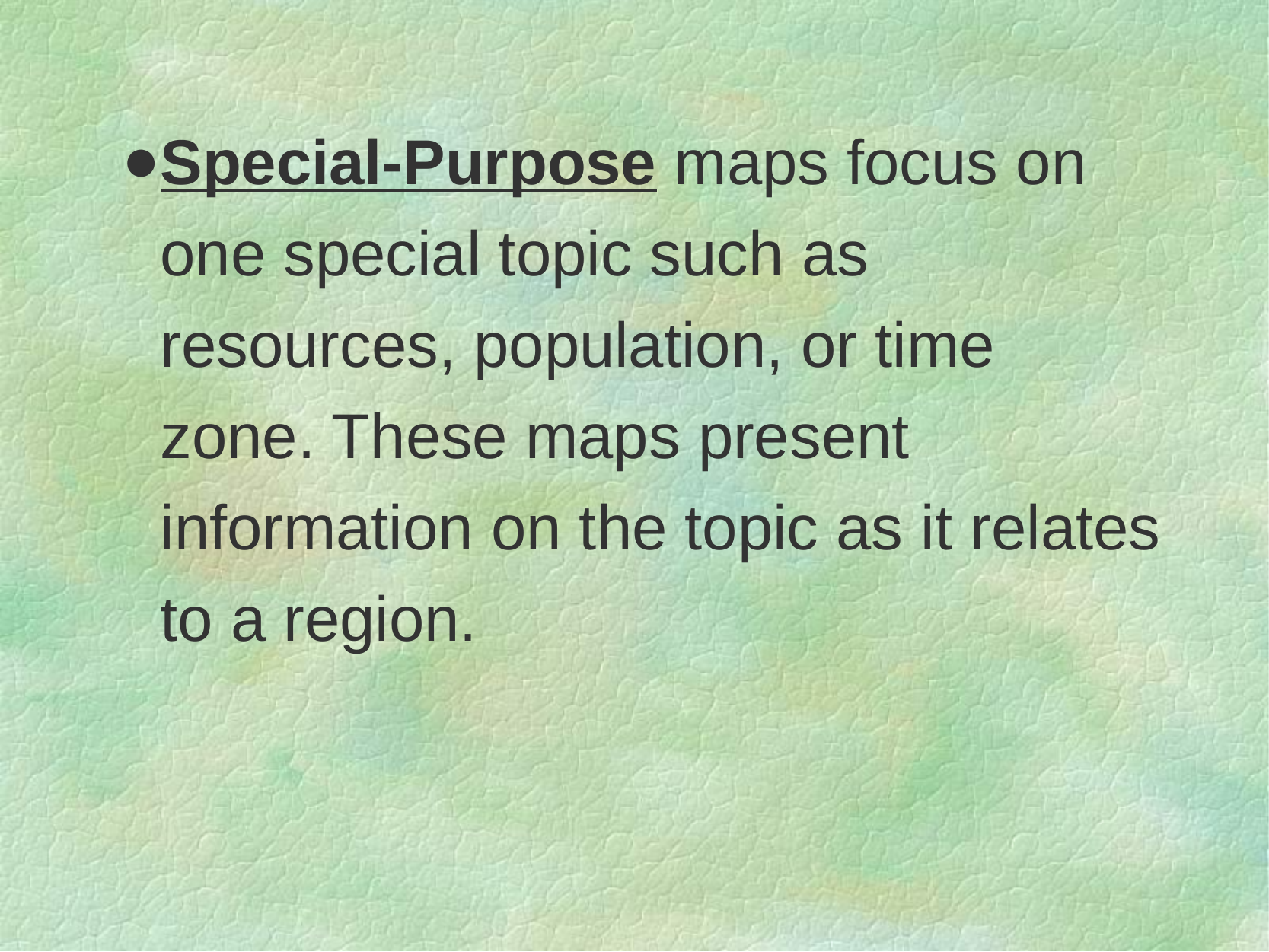

Special-Purpose maps focus on one special topic such as resources, population, or time zone. These maps present information on the topic as it relates to a region.